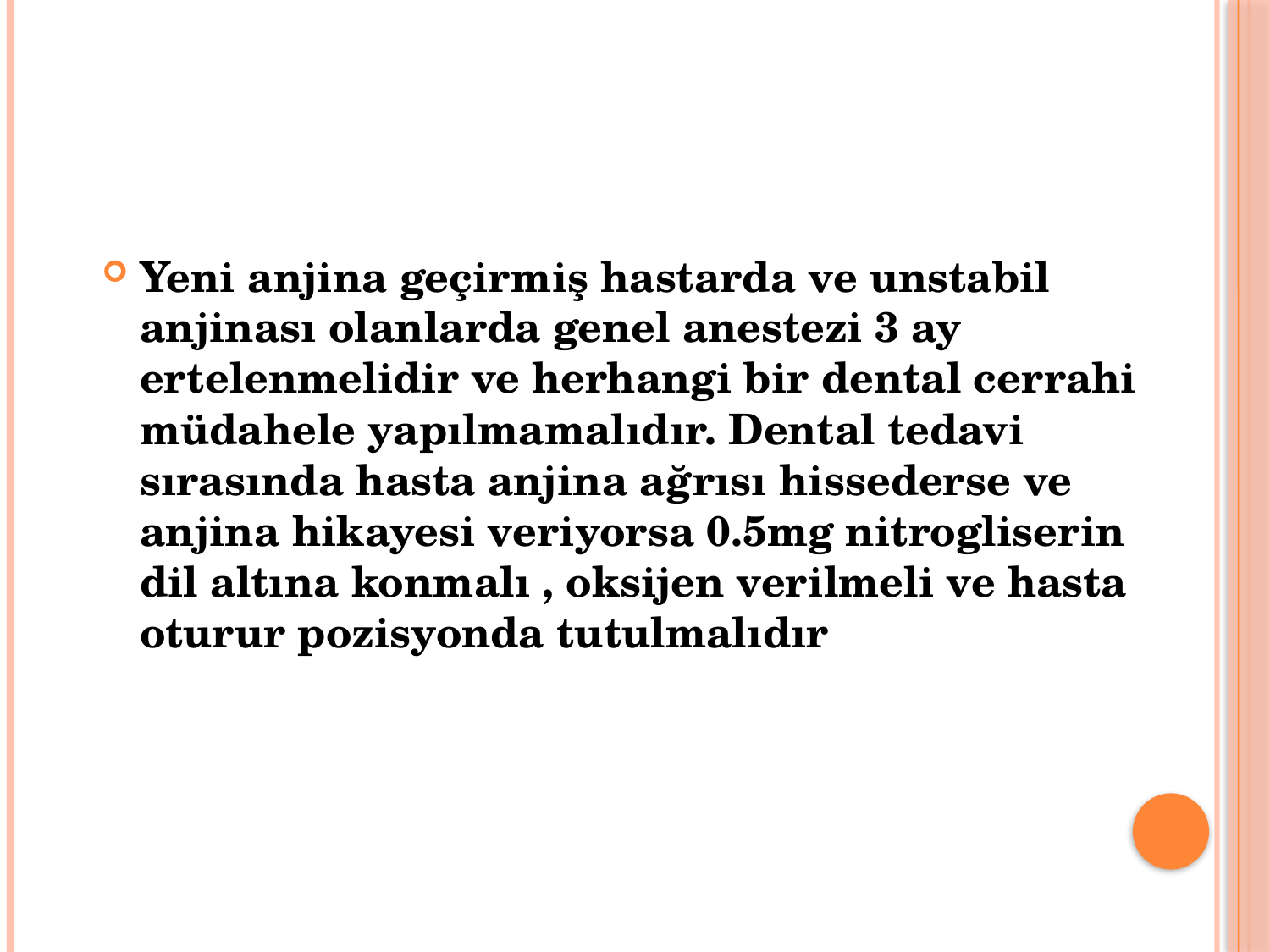

Yeni anjina geçirmiş hastarda ve unstabil anjinası olanlarda genel anestezi 3 ay ertelenmelidir ve herhangi bir dental cerrahi müdahele yapılmamalıdır. Dental tedavi sırasında hasta anjina ağrısı hissederse ve anjina hikayesi veriyorsa 0.5mg nitrogliserin dil altına konmalı , oksijen verilmeli ve hasta oturur pozisyonda tutulmalıdır